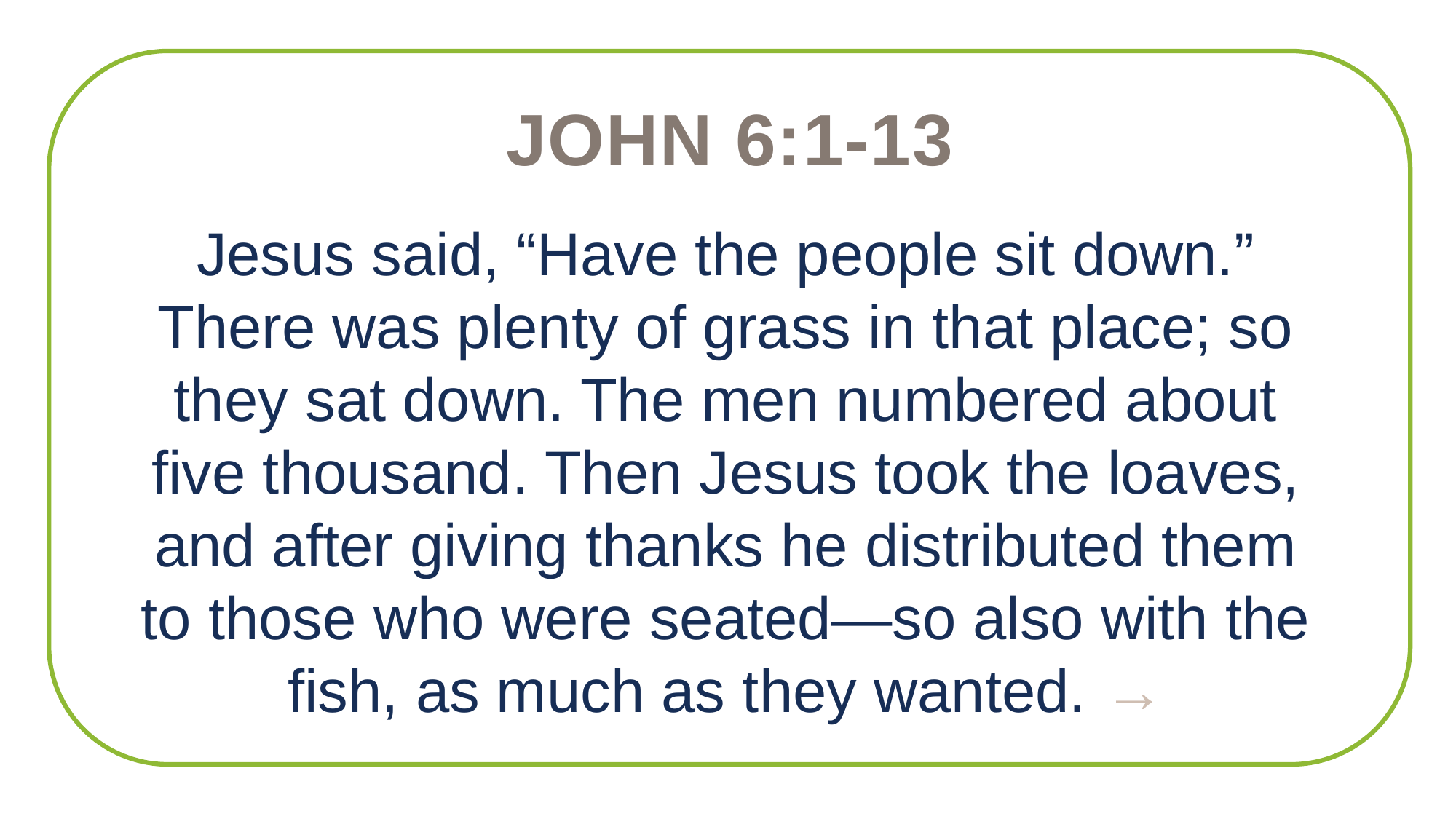

John 6:1-13
Jesus said, “Have the people sit down.”
There was plenty of grass in that place; so they sat down. The men numbered about five thousand. Then Jesus took the loaves, and after giving thanks he distributed them to those who were seated—so also with the fish, as much as they wanted. →